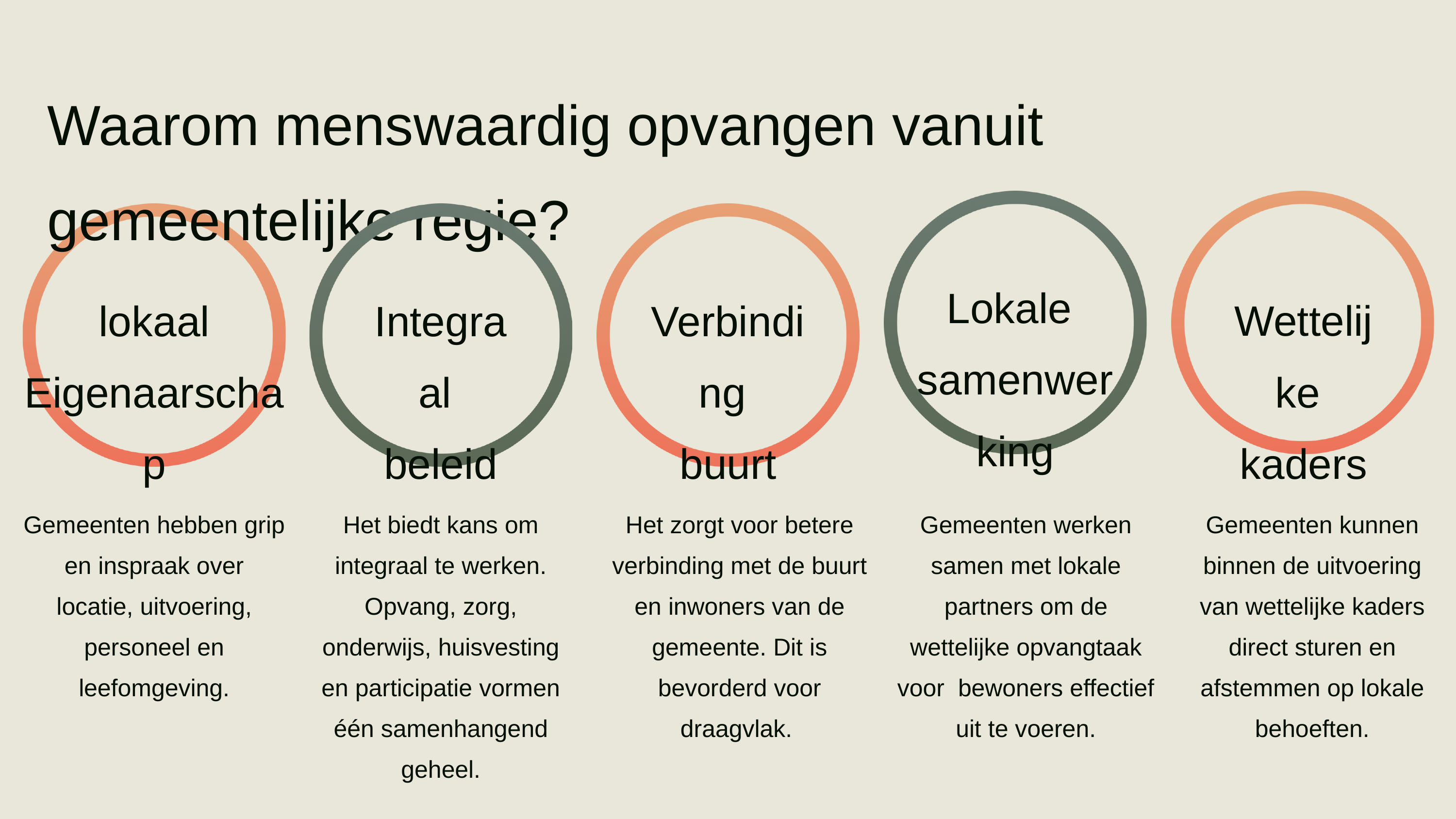

Waarom menswaardig opvangen vanuit gemeentelijke regie?

Lokale
samenwerking
Wettelijke
kaders
lokaal
Eigenaarschap
Integraal
beleid
Verbinding
buurt
Gemeenten hebben grip en inspraak over locatie, uitvoering, personeel en leefomgeving.

Het biedt kans om integraal te werken. Opvang, zorg, onderwijs, huisvesting en participatie vormen één samenhangend geheel.

Het zorgt voor betere verbinding met de buurt en inwoners van de gemeente. Dit is bevorderd voor draagvlak.
Gemeenten werken samen met lokale partners om de wettelijke opvangtaak voor  bewoners effectief uit te voeren.

Gemeenten kunnen binnen de uitvoering van wettelijke kaders direct sturen en afstemmen op lokale behoeften.